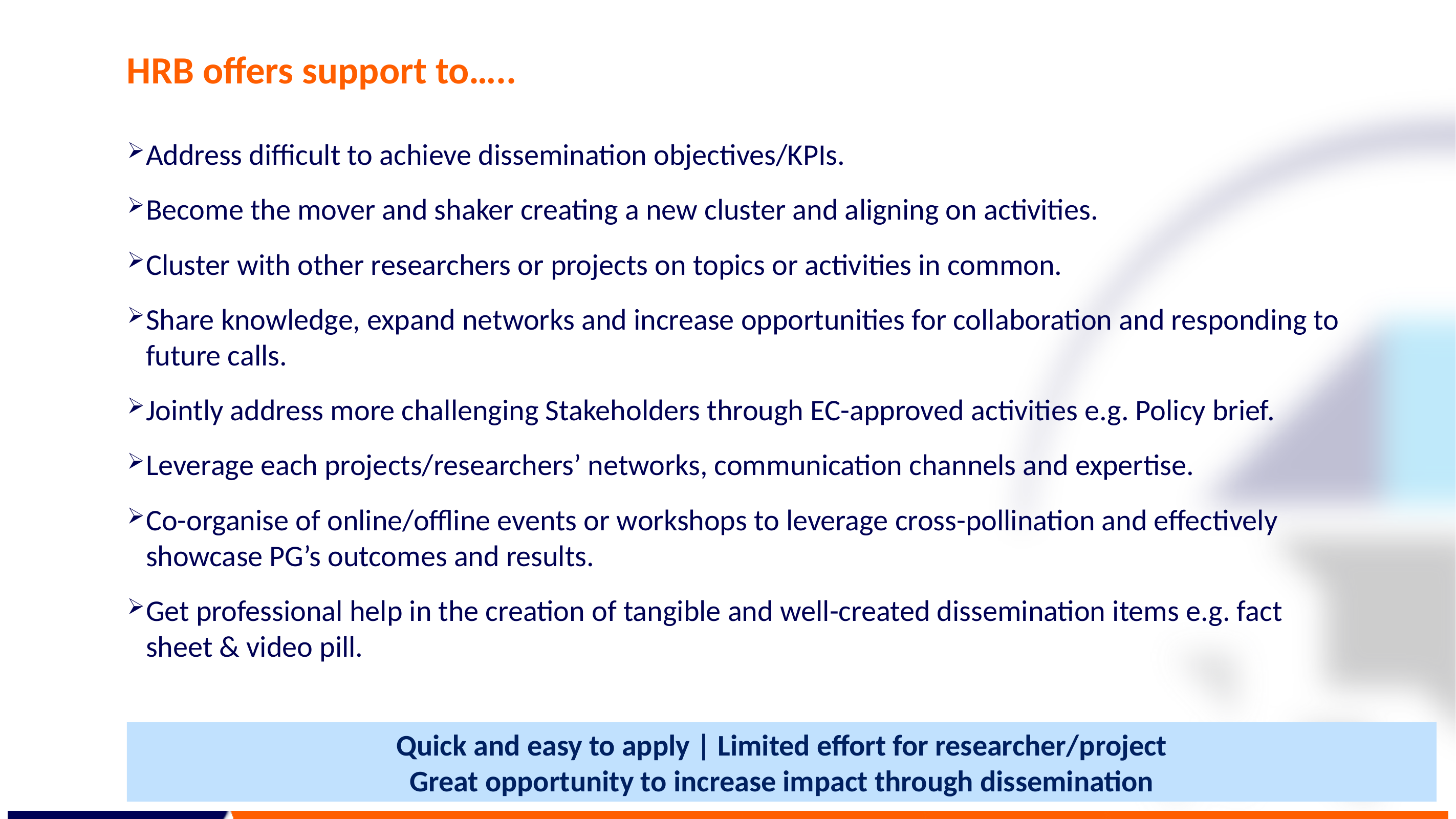

# HRB offers support to…..
Address difficult to achieve dissemination objectives/KPIs.
Become the mover and shaker creating a new cluster and aligning on activities.
Cluster with other researchers or projects on topics or activities in common.
Share knowledge, expand networks and increase opportunities for collaboration and responding to future calls.
Jointly address more challenging Stakeholders through EC-approved activities e.g. Policy brief.
Leverage each projects/researchers’ networks, communication channels and expertise.
Co-organise of online/offline events or workshops to leverage cross-pollination and effectively showcase PG’s outcomes and results.
Get professional help in the creation of tangible and well-created dissemination items e.g. fact sheet & video pill.

Quick and easy to apply | Limited effort for researcher/project
Great opportunity to increase impact through dissemination
9